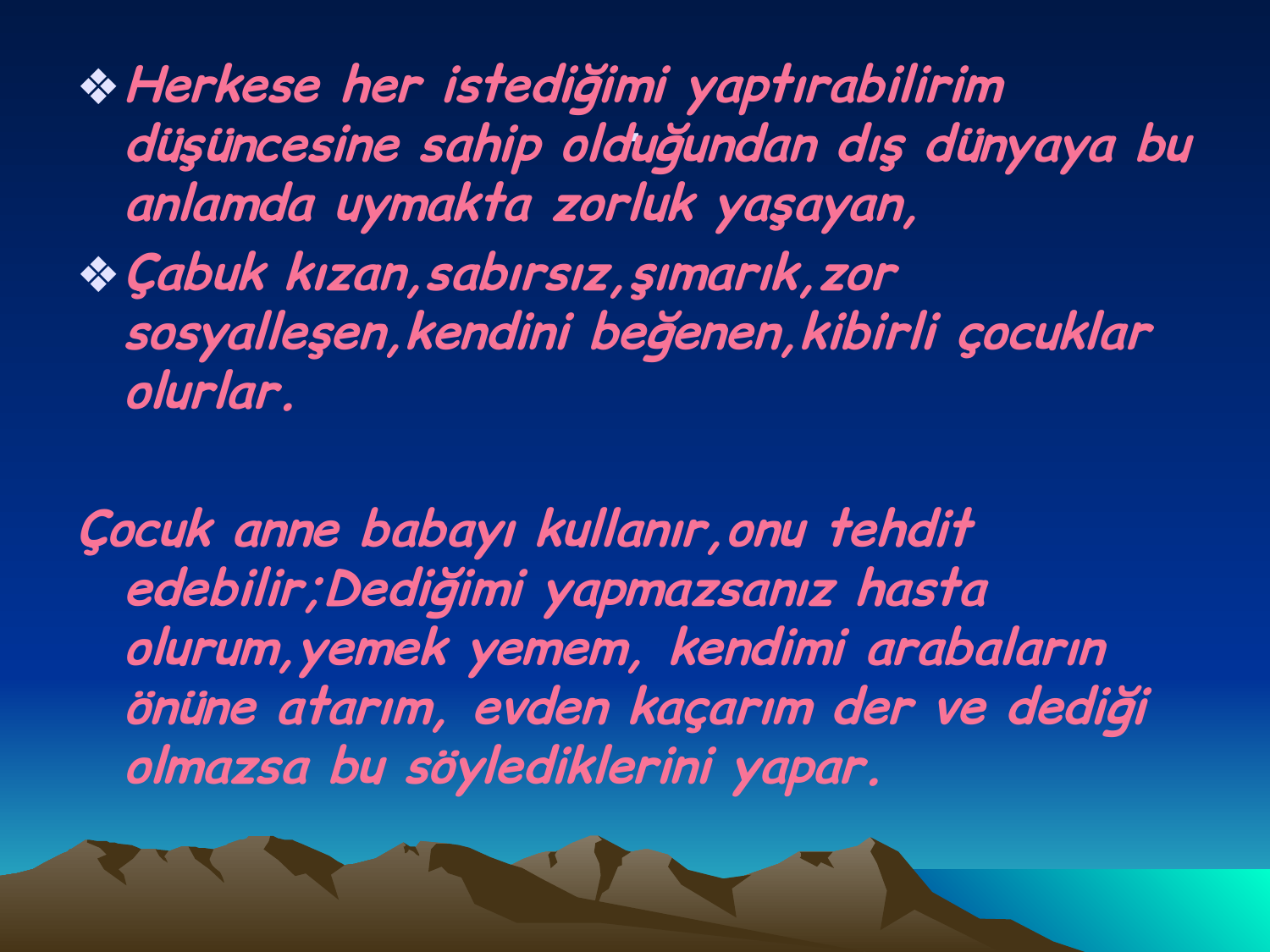

# .
Herkese her istediğimi yaptırabilirim düşüncesine sahip olduğundan dış dünyaya bu anlamda uymakta zorluk yaşayan,
Çabuk kızan,sabırsız,şımarık,zor sosyalleşen,kendini beğenen,kibirli çocuklar olurlar.

Çocuk anne babayı kullanır,onu tehdit edebilir;Dediğimi yapmazsanız hasta olurum,yemek yemem, kendimi arabaların önüne atarım, evden kaçarım der ve dediği olmazsa bu söylediklerini yapar.